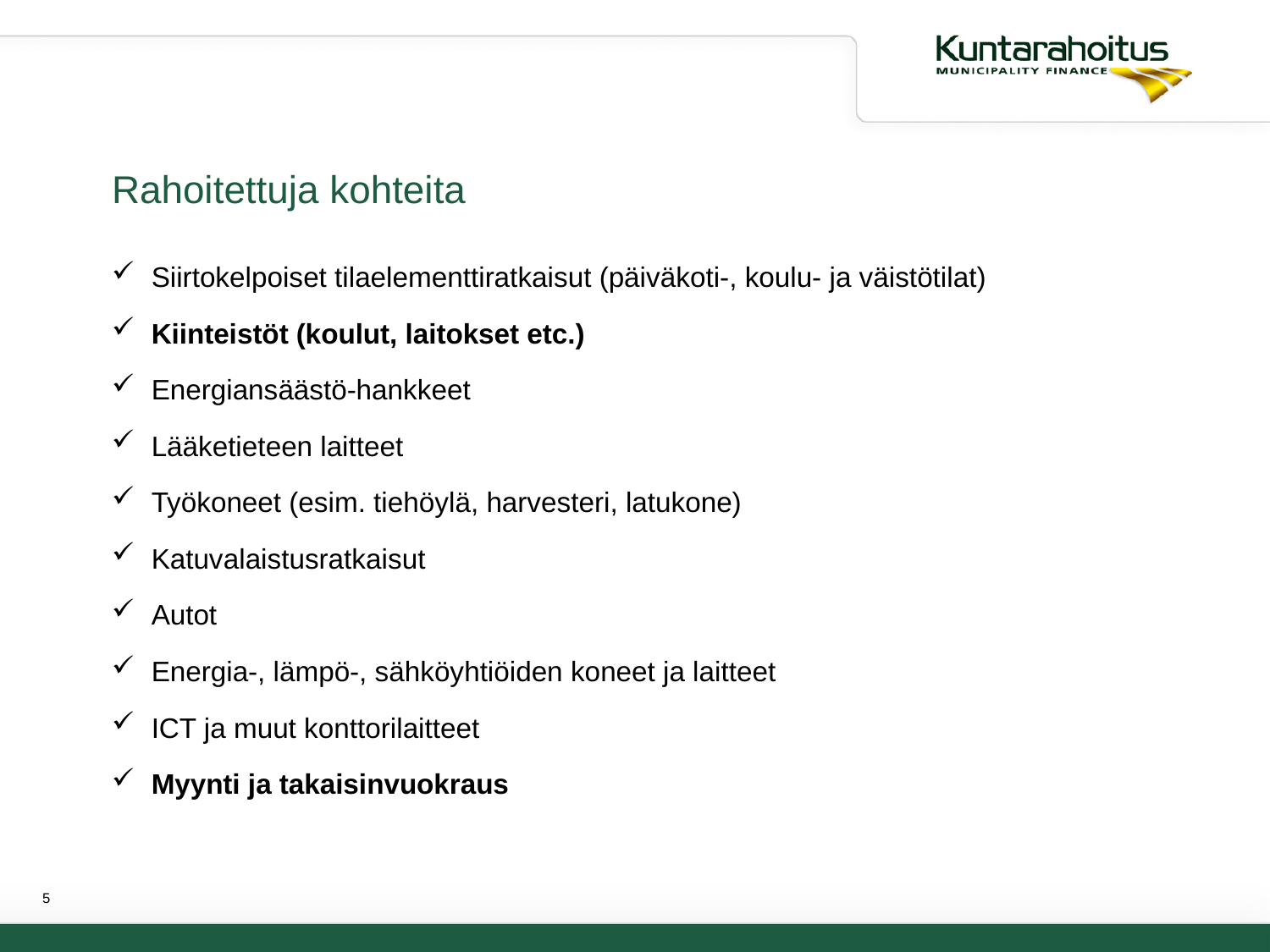

# Rahoitettuja kohteita
Siirtokelpoiset tilaelementtiratkaisut (päiväkoti-, koulu- ja väistötilat)
Kiinteistöt (koulut, laitokset etc.)
Energiansäästö-hankkeet
Lääketieteen laitteet
Työkoneet (esim. tiehöylä, harvesteri, latukone)
Katuvalaistusratkaisut
Autot
Energia-, lämpö-, sähköyhtiöiden koneet ja laitteet
ICT ja muut konttorilaitteet
Myynti ja takaisinvuokraus
5